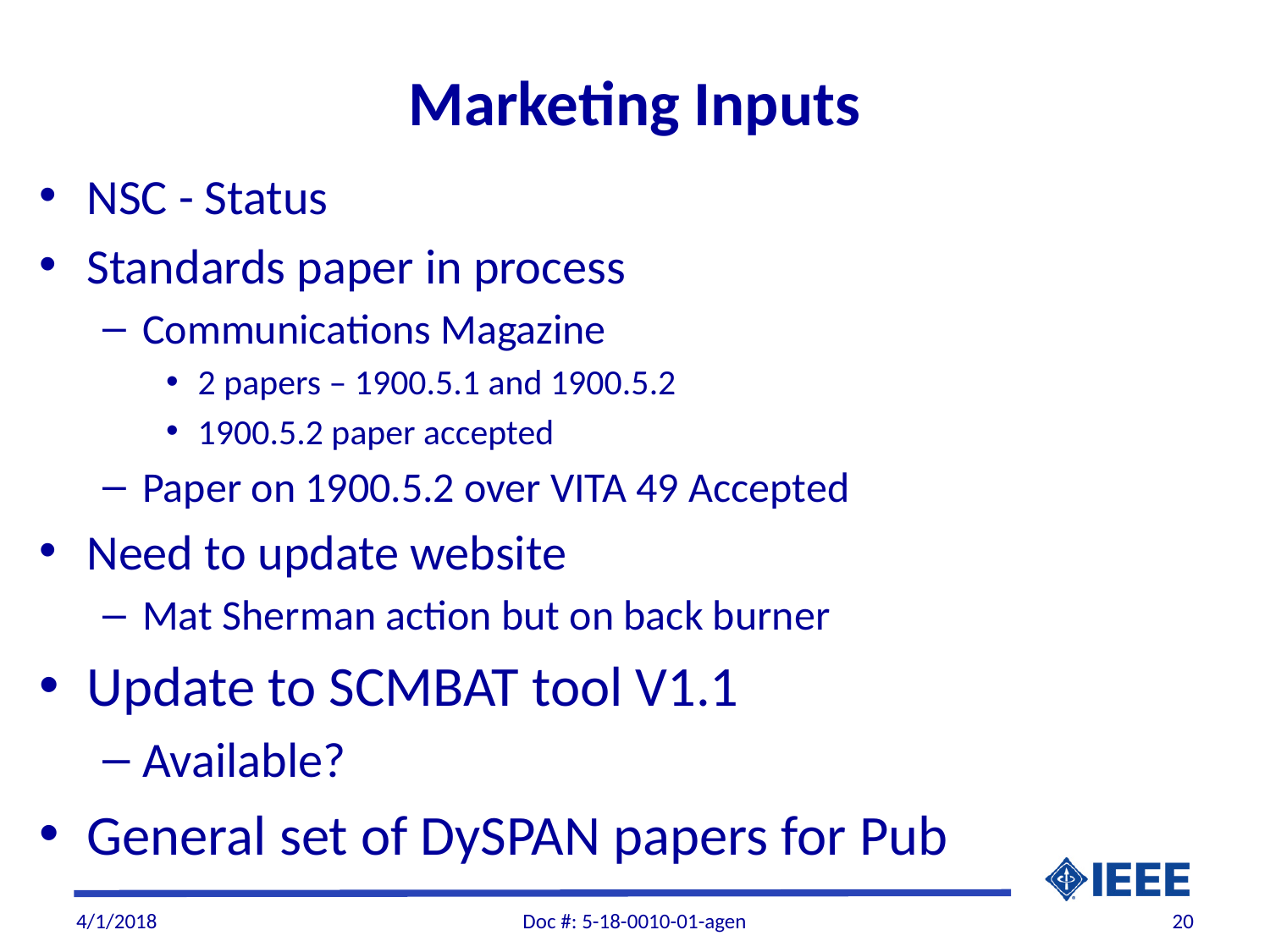

# Marketing Inputs
NSC - Status
Standards paper in process
Communications Magazine
2 papers – 1900.5.1 and 1900.5.2
1900.5.2 paper accepted
Paper on 1900.5.2 over VITA 49 Accepted
Need to update website
Mat Sherman action but on back burner
Update to SCMBAT tool V1.1
Available?
General set of DySPAN papers for Pub

4/1/2018
Doc #: 5-18-0010-01-agen
20